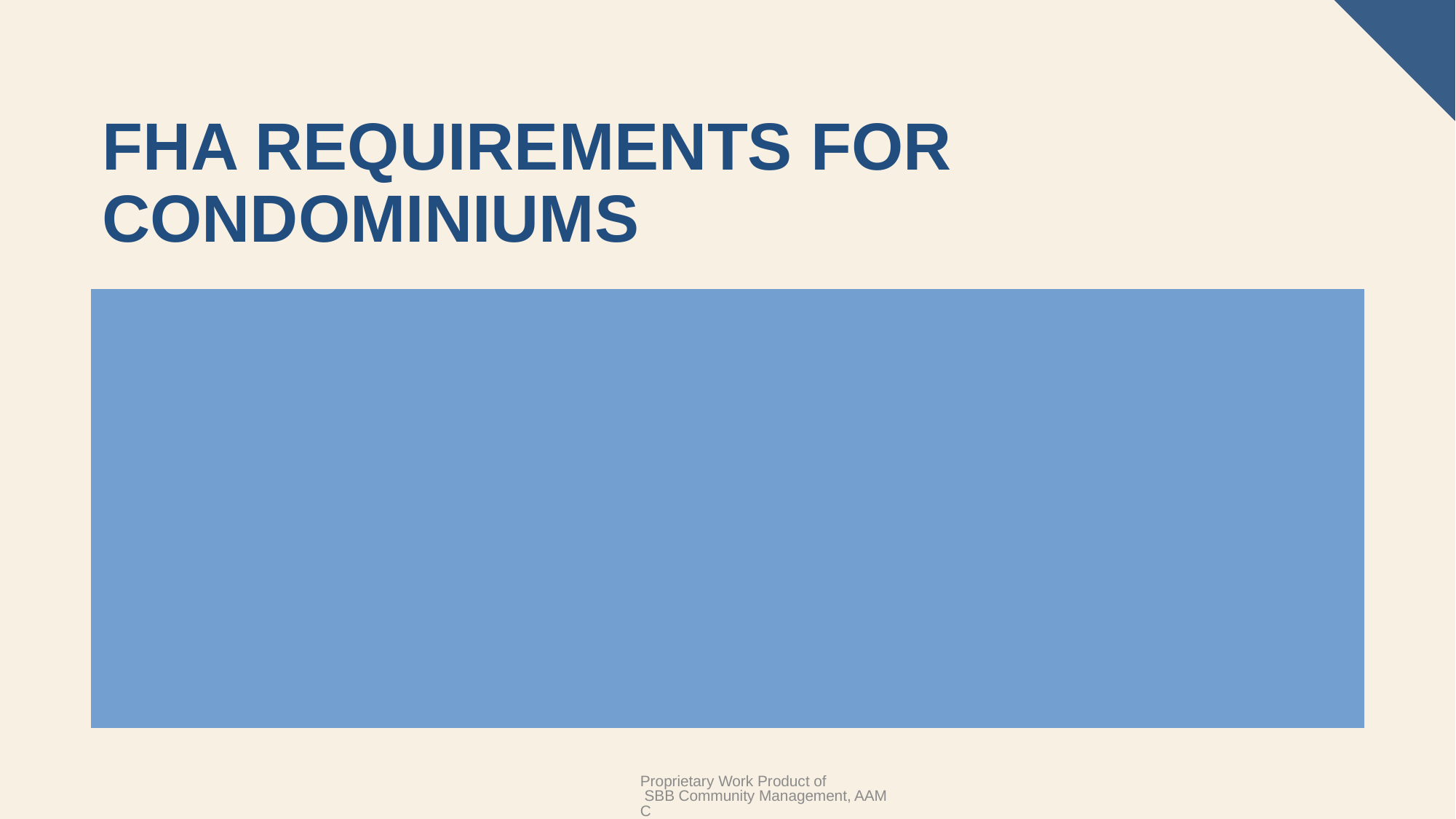

# FHA REQUIREMENTS for condominiums
FHA requires that condominiums set aside at least 10% of their regular budgeted assessments into the reserve account.  Failure to do so could result in units not being sold because the community does not quality for FHA mortgages.  Many lenders are also looking at reserve contributions when considering whether to provide funding for conventional mortgages.
Proprietary Work Product of                SBB Community Management, AAMC